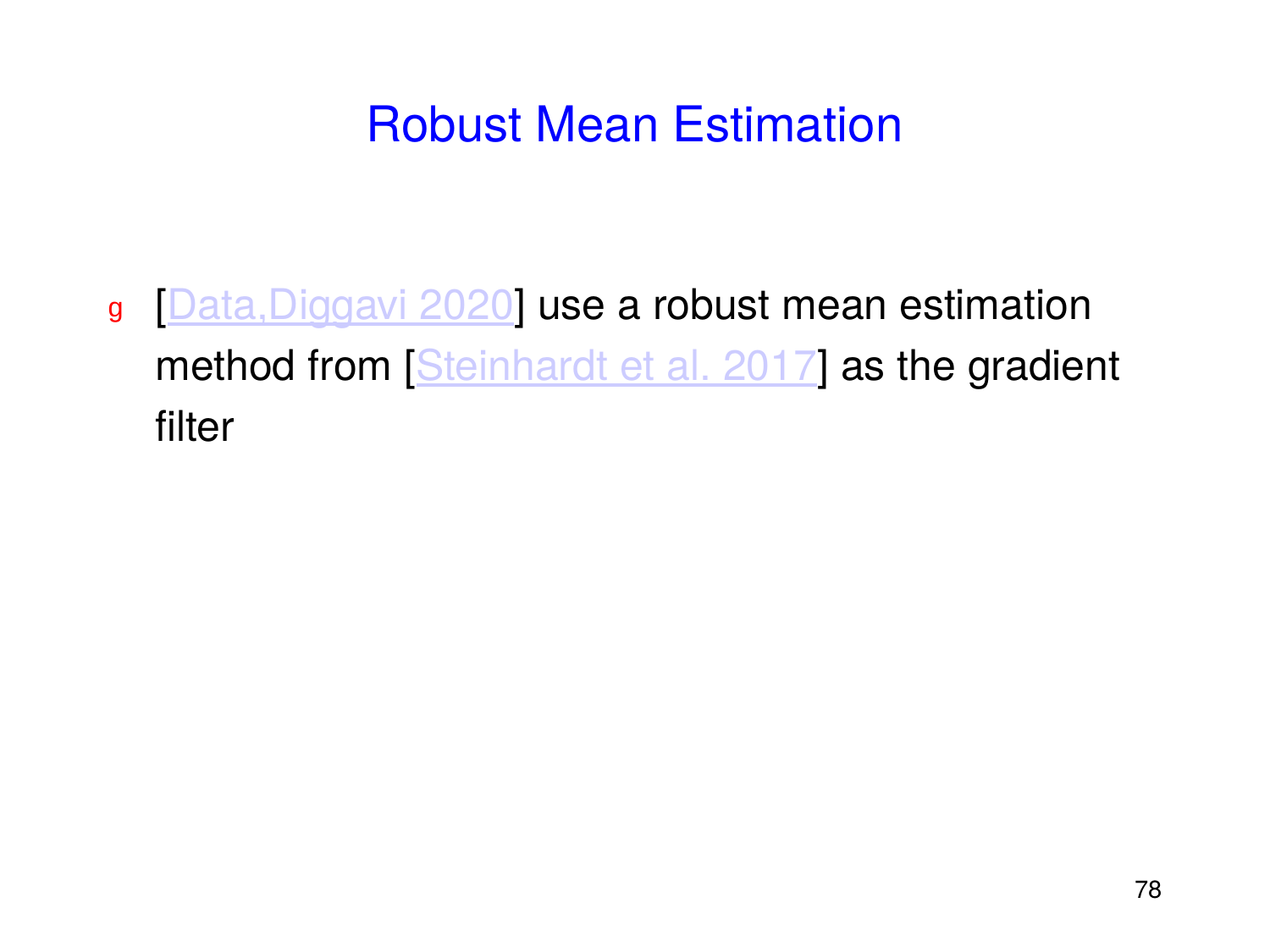

# Robust Mean Estimation

[Data,Diggavi 2020] use a robust mean estimation method from [Steinhardt et al. 2017] as the gradient filter
78